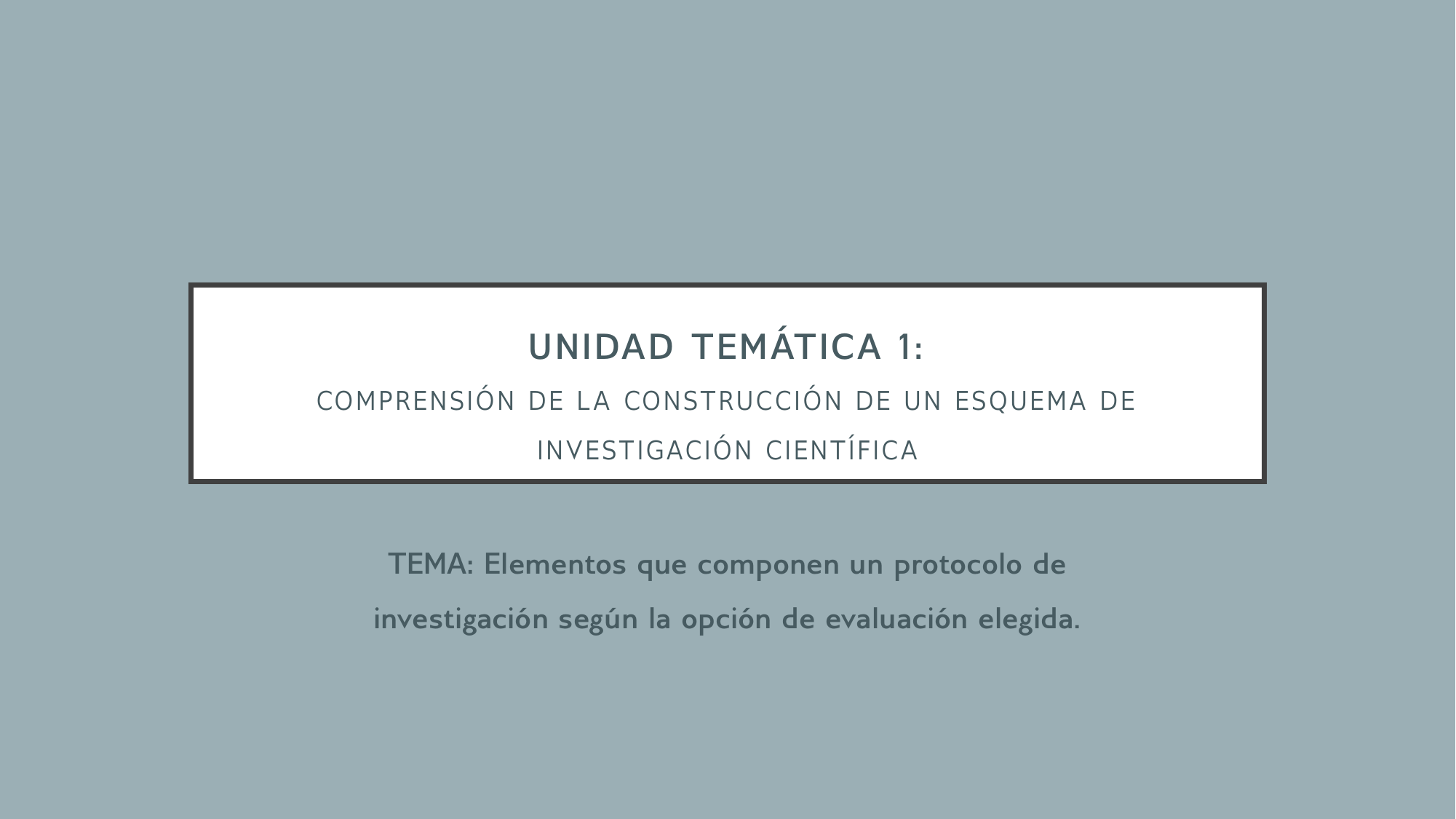

# Unidad temática 1: Comprensión de la construcción de un esquema de investigación científica
TEMA: Elementos que componen un protocolo de investigación según la opción de evaluación elegida.